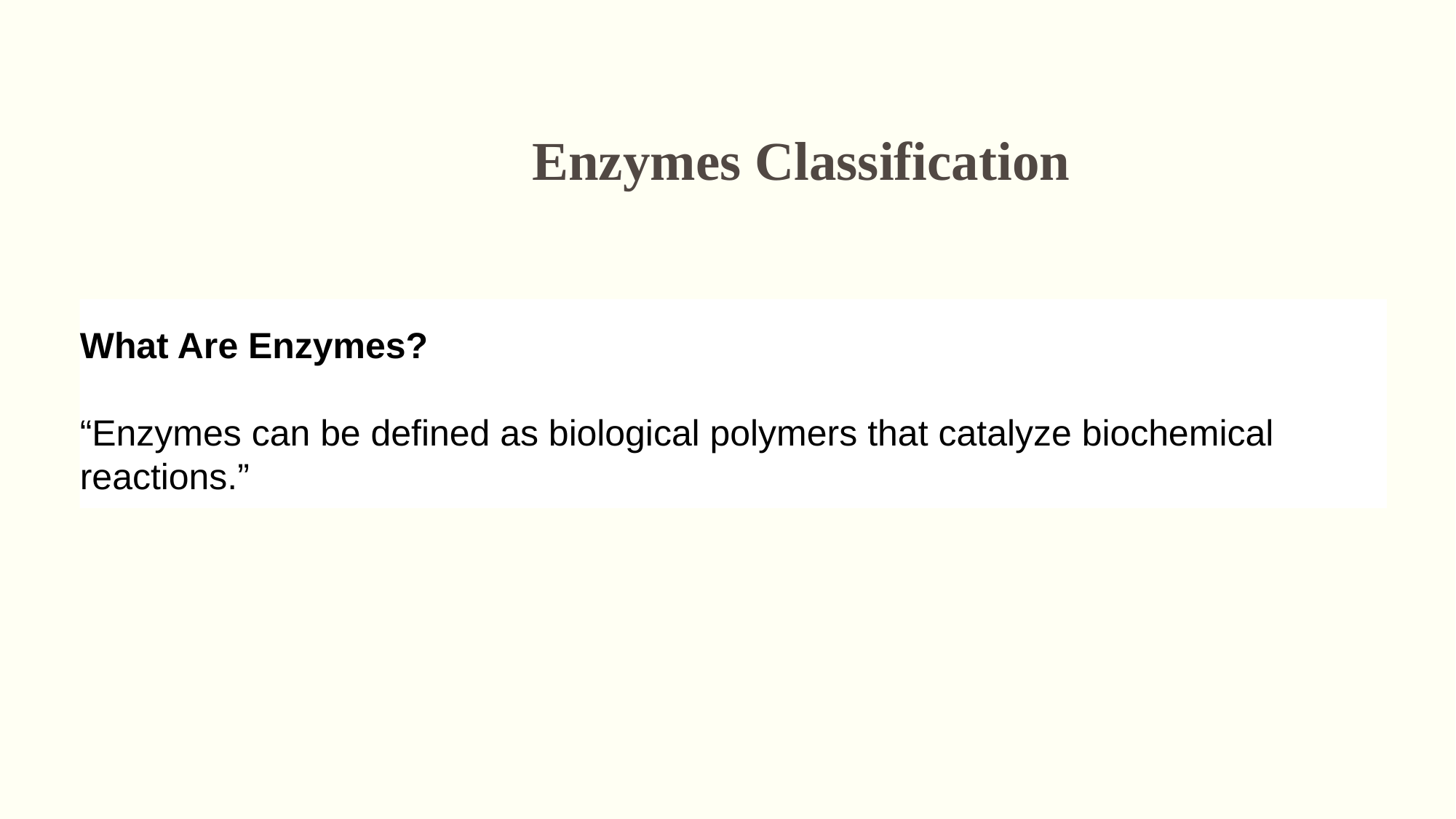

Enzymes Classification

What Are Enzymes?

“Enzymes can be defined as biological polymers that catalyze biochemical reactions.”